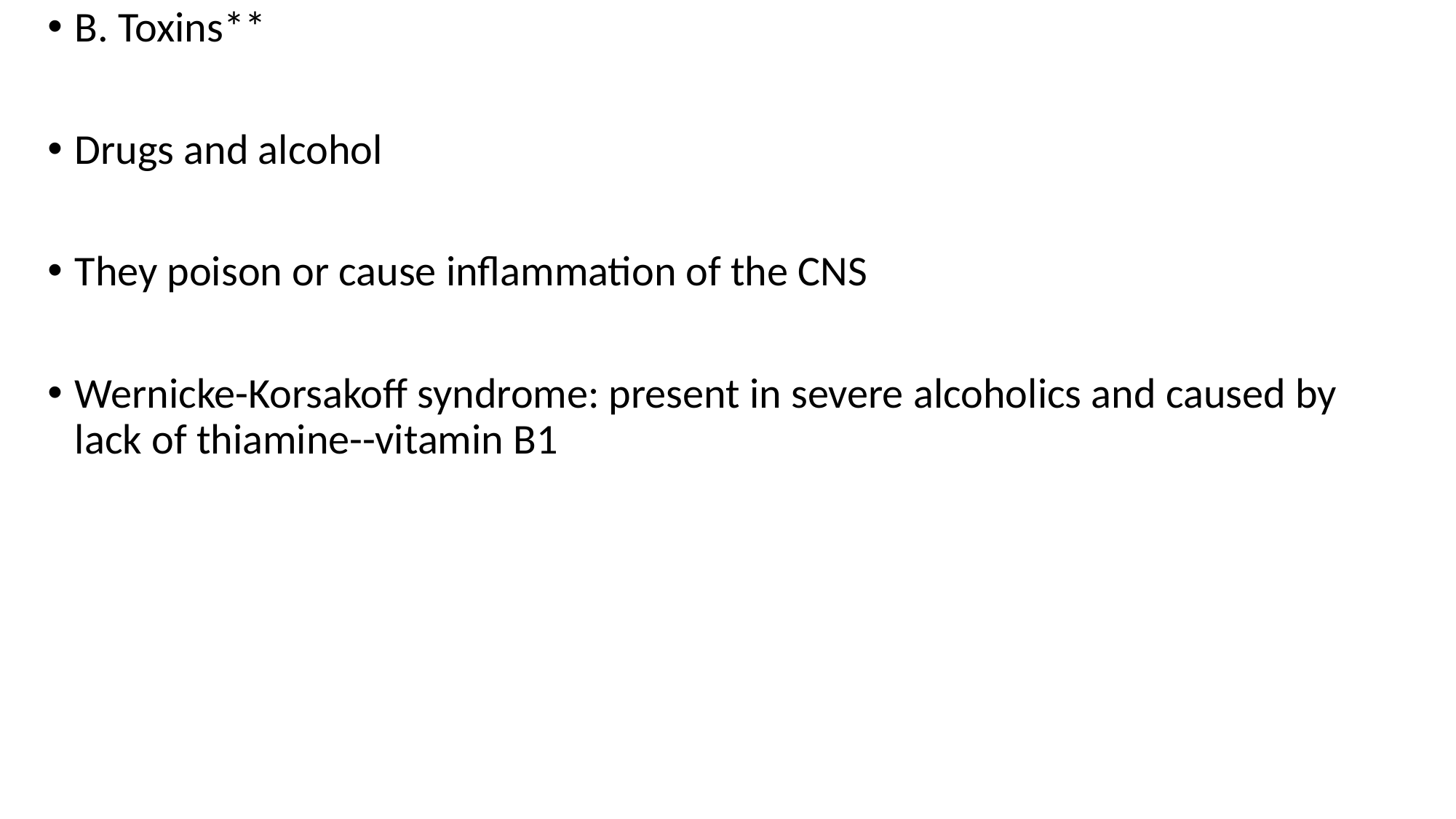

B. Toxins**

Drugs and alcohol

They poison or cause inflammation of the CNS

Wernicke-Korsakoff syndrome: present in severe alcoholics and caused by lack of thiamine--vitamin B1